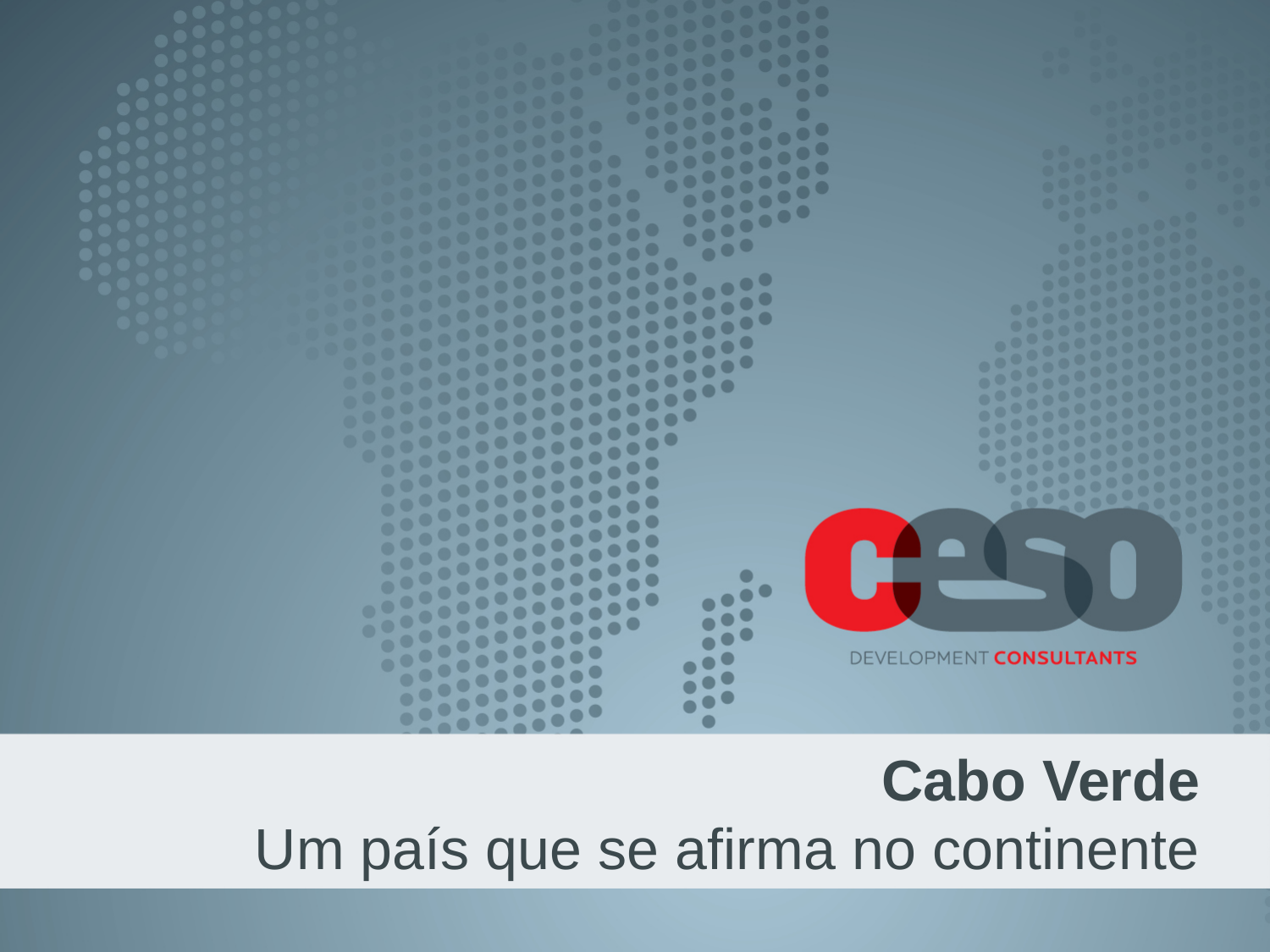

Cabo Verde
Um país que se afirma no continente